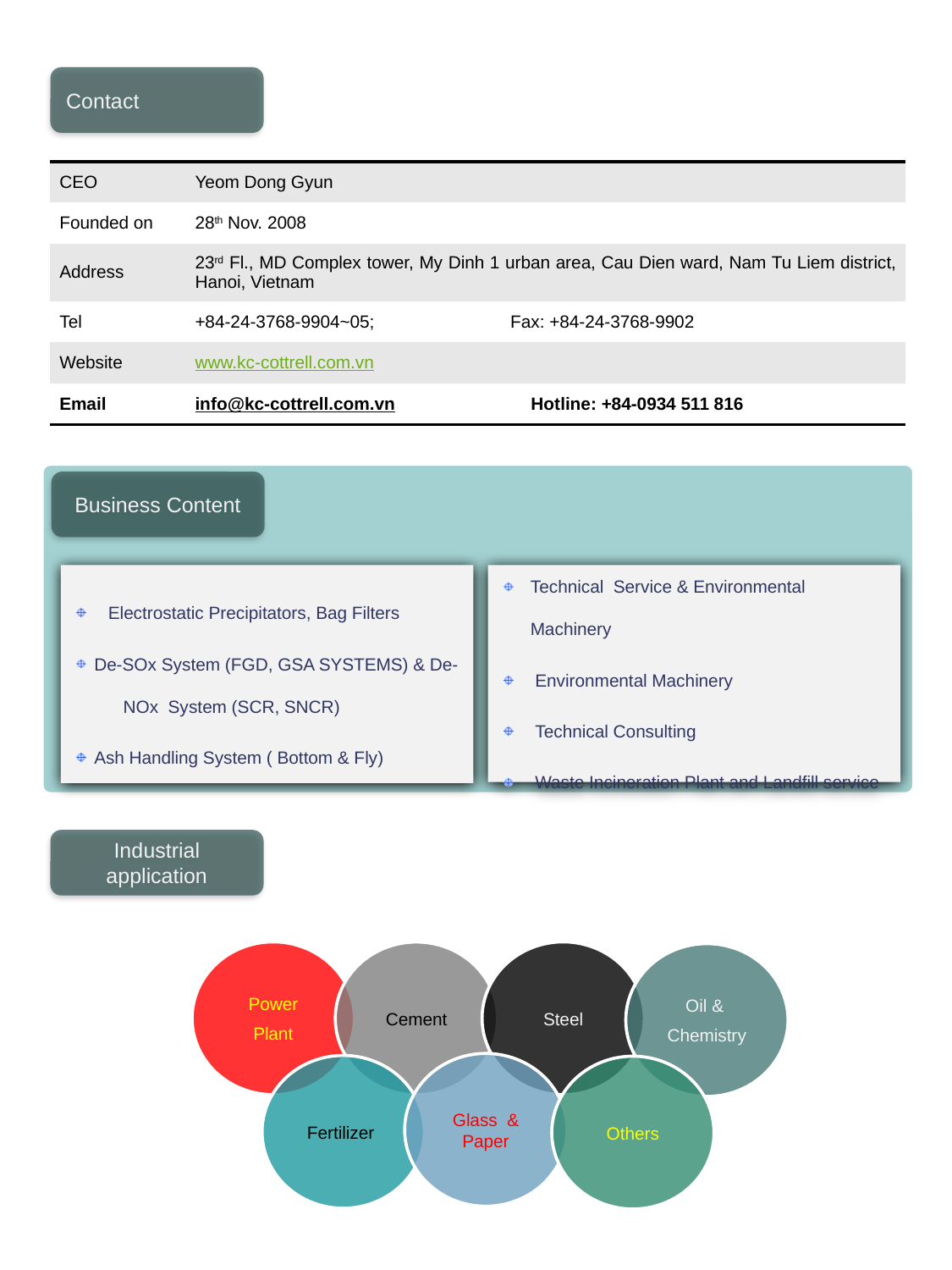

Contact
| CEO | Yeom Dong Gyun |
| --- | --- |
| Founded on | 28th Nov. 2008 |
| Address | 23rd Fl., MD Complex tower, My Dinh 1 urban area, Cau Dien ward, Nam Tu Liem district, Hanoi, Vietnam |
| Tel | +84-24-3768-9904~05; Fax: +84-24-3768-9902 |
| Website | www.kc-cottrell.com.vn |
| Email | info@kc-cottrell.com.vn Hotline: +84-0934 511 816 |

Business Content
 Electrostatic Precipitators, Bag Filters
 De-SOx System (FGD, GSA SYSTEMS) & De-        NOx  System (SCR, SNCR)
 Ash Handling System ( Bottom & Fly)

Technical  Service & Environmental Machinery
 Environmental Machinery
 Technical Consulting
 Waste Incineration Plant and Landfill service

Industrial application
Power
Plant
Steel
Cement
Oil &
Chemistry
Glass  & Paper
Fertilizer
Others